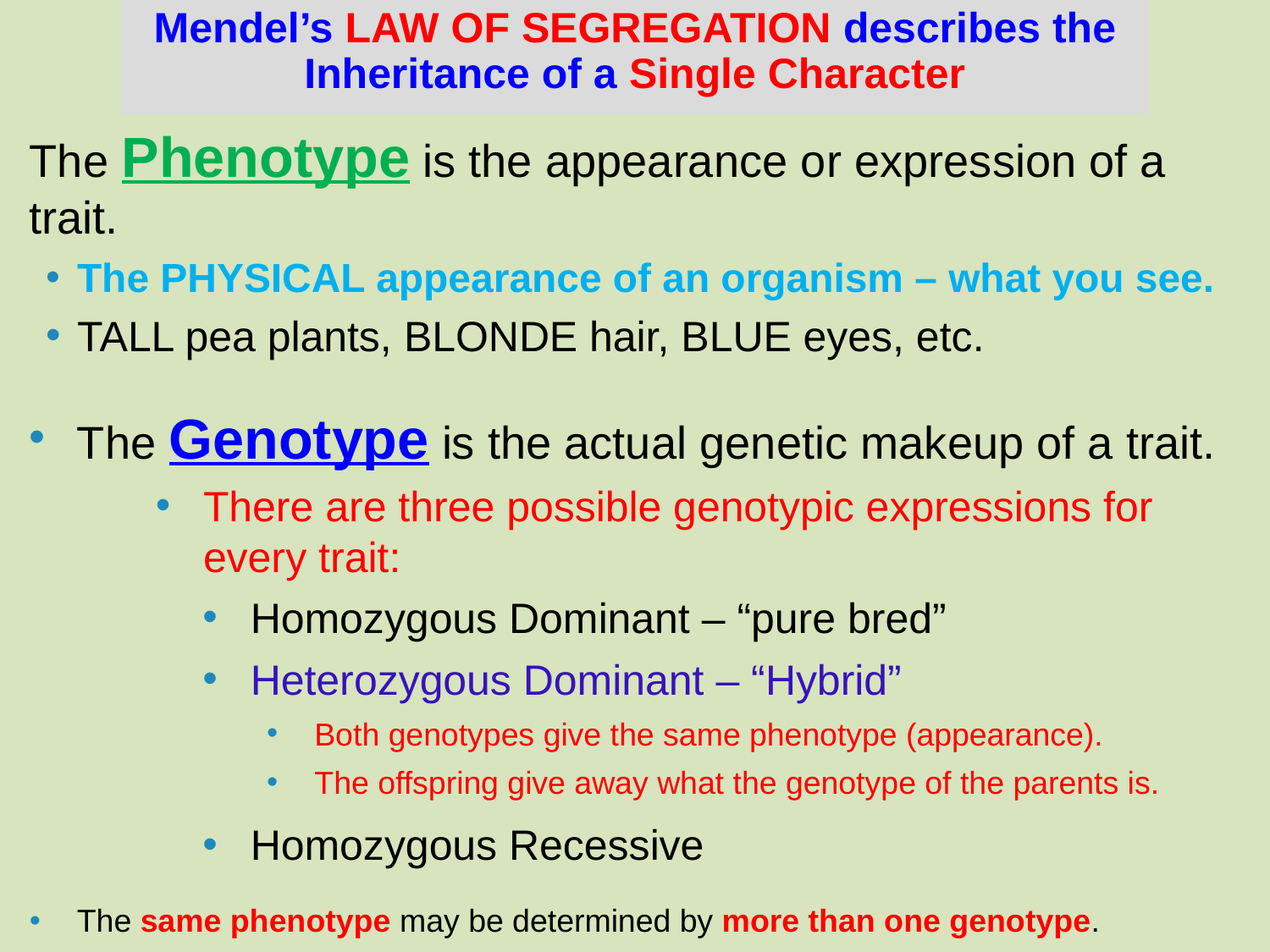

# Mendel’s LAW OF SEGREGATION describes the Inheritance of a Single Character
The Phenotype is the appearance or expression of a trait.
The PHYSICAL appearance of an organism – what you see.
TALL pea plants, BLONDE hair, BLUE eyes, etc.
The Genotype is the actual genetic makeup of a trait.
There are three possible genotypic expressions for every trait:
Homozygous Dominant – “pure bred”
Heterozygous Dominant – “Hybrid”
Both genotypes give the same phenotype (appearance).
The offspring give away what the genotype of the parents is.
Homozygous Recessive
The same phenotype may be determined by more than one genotype.